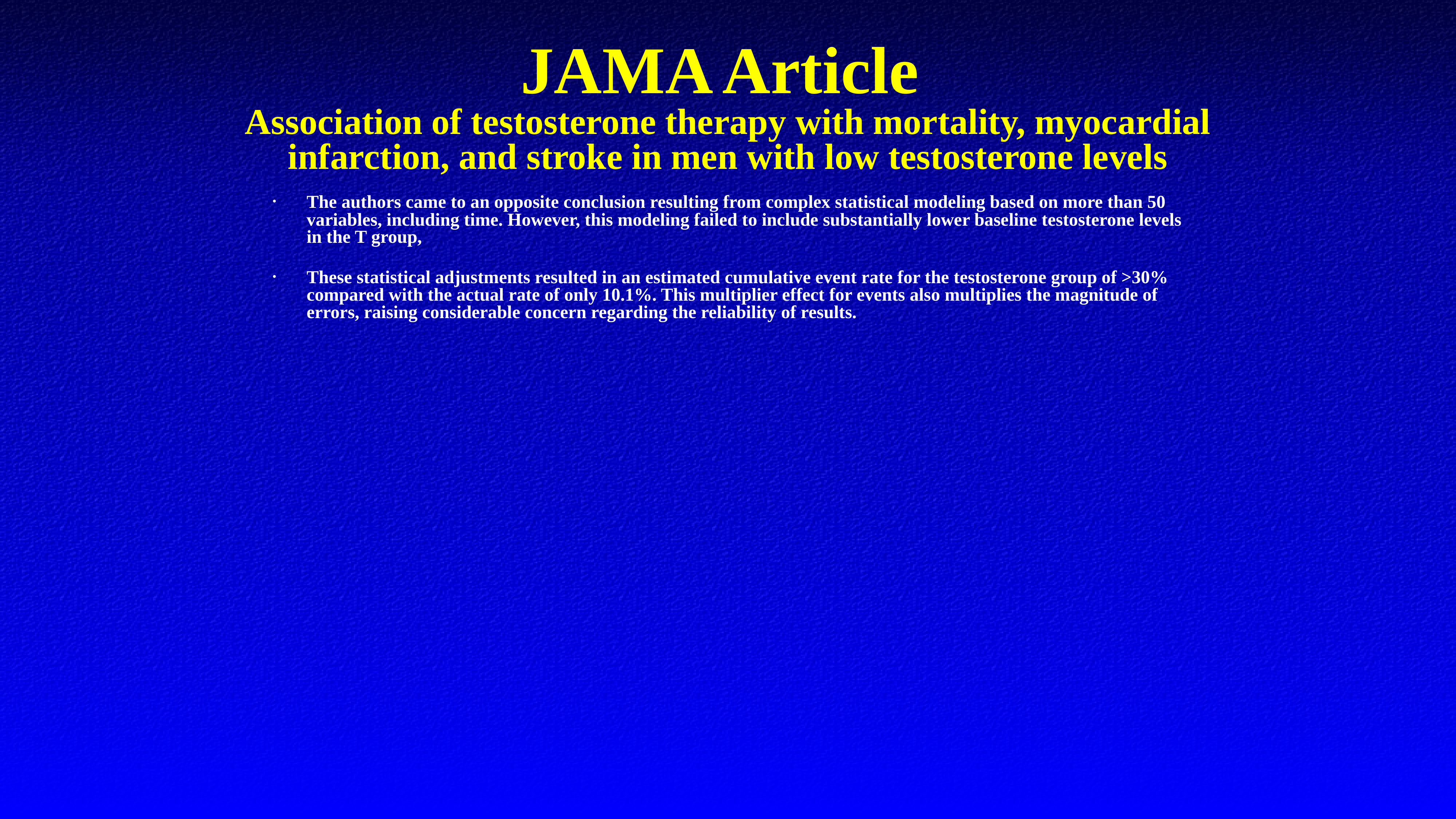

# JAMA Article Association of testosterone therapy with mortality, myocardial infarction, and stroke in men with low testosterone levels
The authors came to an opposite conclusion resulting from complex statistical modeling based on more than 50 variables, including time. However, this modeling failed to include substantially lower baseline testosterone levels in the T group,
These statistical adjustments resulted in an estimated cumulative event rate for the testosterone group of >30% compared with the actual rate of only 10.1%. This multiplier effect for events also multiplies the magnitude of errors, raising considerable concern regarding the reliability of results.